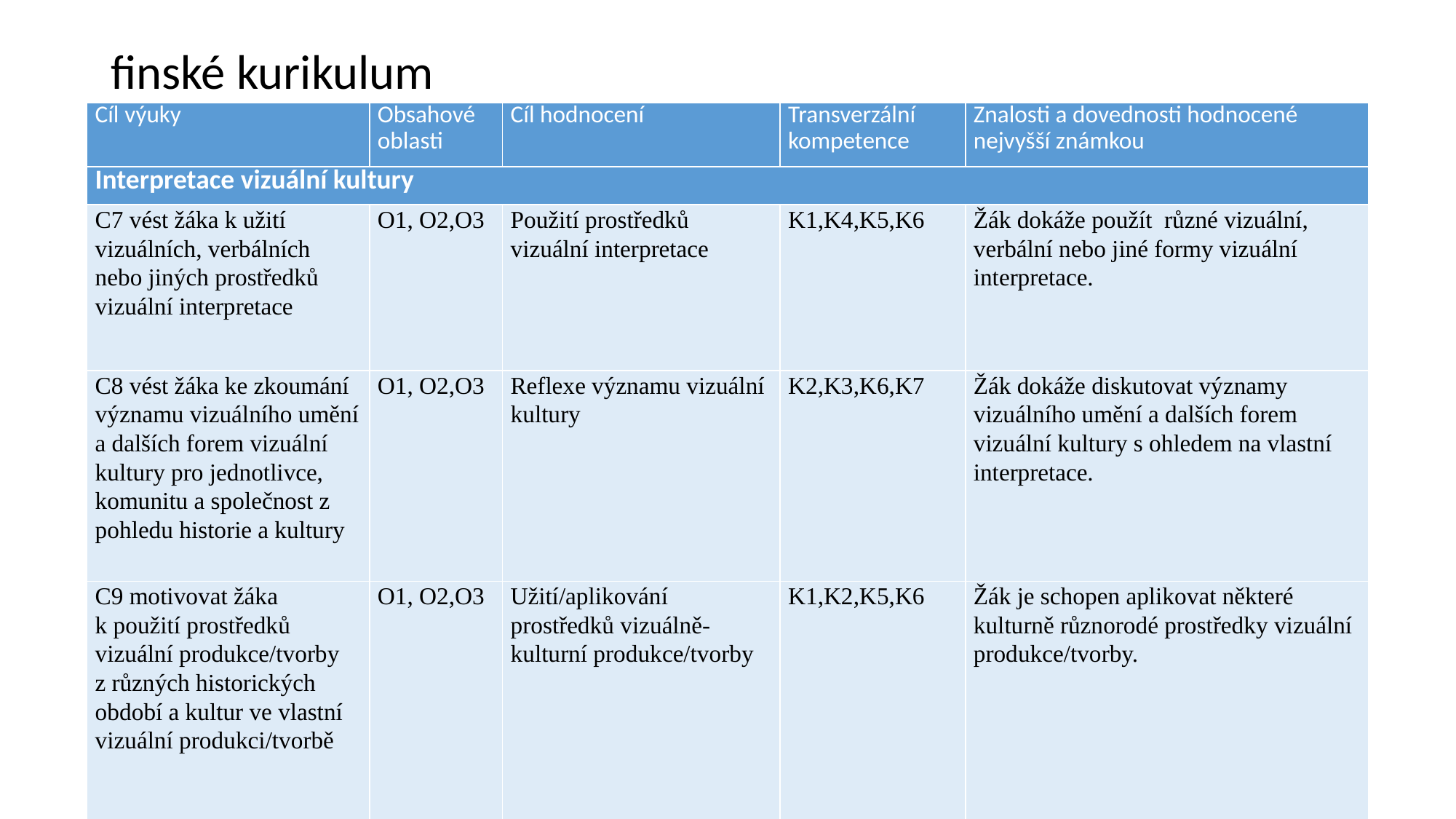

# finské kurikulum
| Cíl výuky | Obsahové oblasti | Cíl hodnocení | Transverzální kompetence | Znalosti a dovednosti hodnocené nejvyšší známkou |
| --- | --- | --- | --- | --- |
| Interpretace vizuální kultury |  |  |  |  |
| C7 vést žáka k užití vizuálních, verbálních nebo jiných prostředků vizuální interpretace | O1, O2,O3 | Použití prostředků vizuální interpretace | K1,K4,K5,K6 | Žák dokáže použít různé vizuální, verbální nebo jiné formy vizuální interpretace. |
| C8 vést žáka ke zkoumání významu vizuálního umění a dalších forem vizuální kultury pro jednotlivce, komunitu a společnost z pohledu historie a kultury | O1, O2,O3 | Reflexe významu vizuální kultury | K2,K3,K6,K7 | Žák dokáže diskutovat významy vizuálního umění a dalších forem vizuální kultury s ohledem na vlastní interpretace. |
| C9 motivovat žáka k použití prostředků vizuální produkce/tvorby z různých historických období a kultur ve vlastní vizuální produkci/tvorbě | O1, O2,O3 | Užití/aplikování prostředků vizuálně-kulturní produkce/tvorby | K1,K2,K5,K6 | Žák je schopen aplikovat některé kulturně různorodé prostředky vizuální produkce/tvorby. |